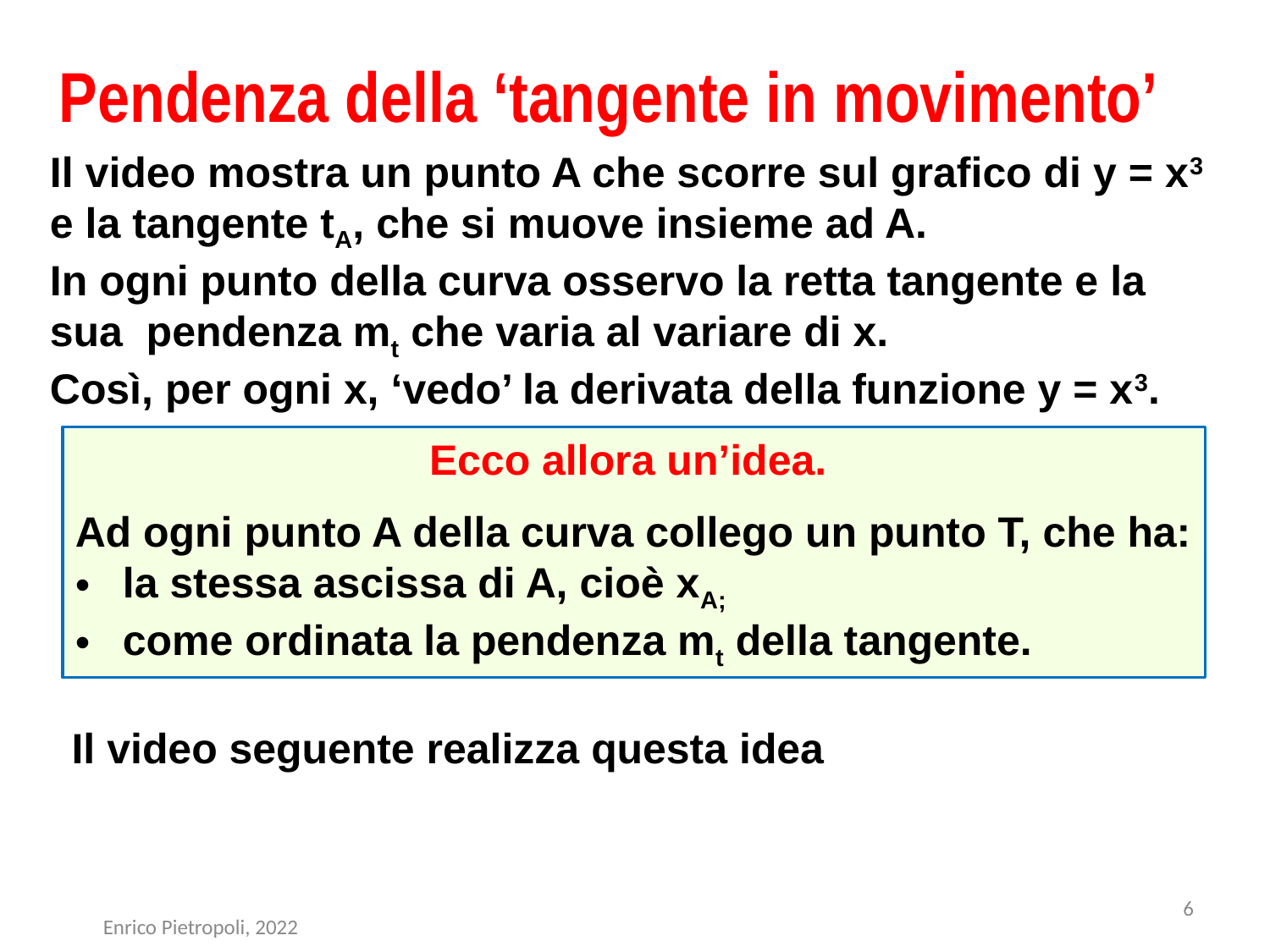

# Pendenza della ‘tangente in movimento’
Il video mostra un punto A che scorre sul grafico di y = x3 e la tangente tA, che si muove insieme ad A.
In ogni punto della curva osservo la retta tangente e la sua  pendenza mt che varia al variare di x.
Così, per ogni x, ‘vedo’ la derivata della funzione y = x3.
Ecco allora un’idea.

Ad ogni punto A della curva collego un punto T, che ha:
la stessa ascissa di A, cioè xA;
come ordinata la pendenza mt della tangente.
Il video seguente realizza questa idea
6
Enrico Pietropoli, 2022